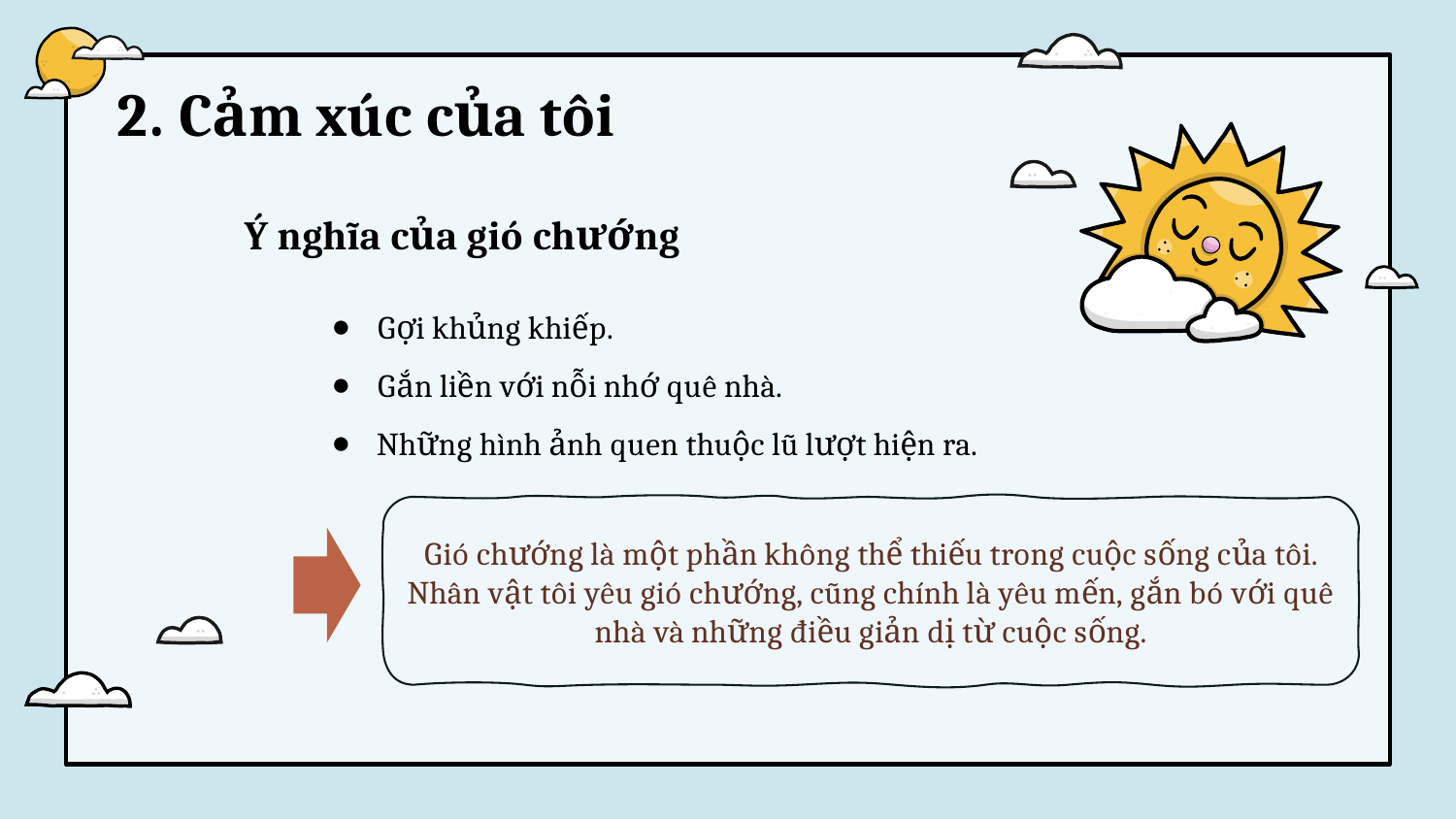

# 2. Cảm xúc của tôi

Ý nghĩa của gió chướng

Gợi khủng khiếp.
Gắn liền với nỗi nhớ quê nhà.
Những hình ảnh quen thuộc lũ lượt hiện ra.
Gió chướng là một phần không thể thiếu trong cuộc sống của tôi.
Nhân vật tôi yêu gió chướng, cũng chính là yêu mến, gắn bó với quê nhà và những điều giản dị từ cuộc sống.